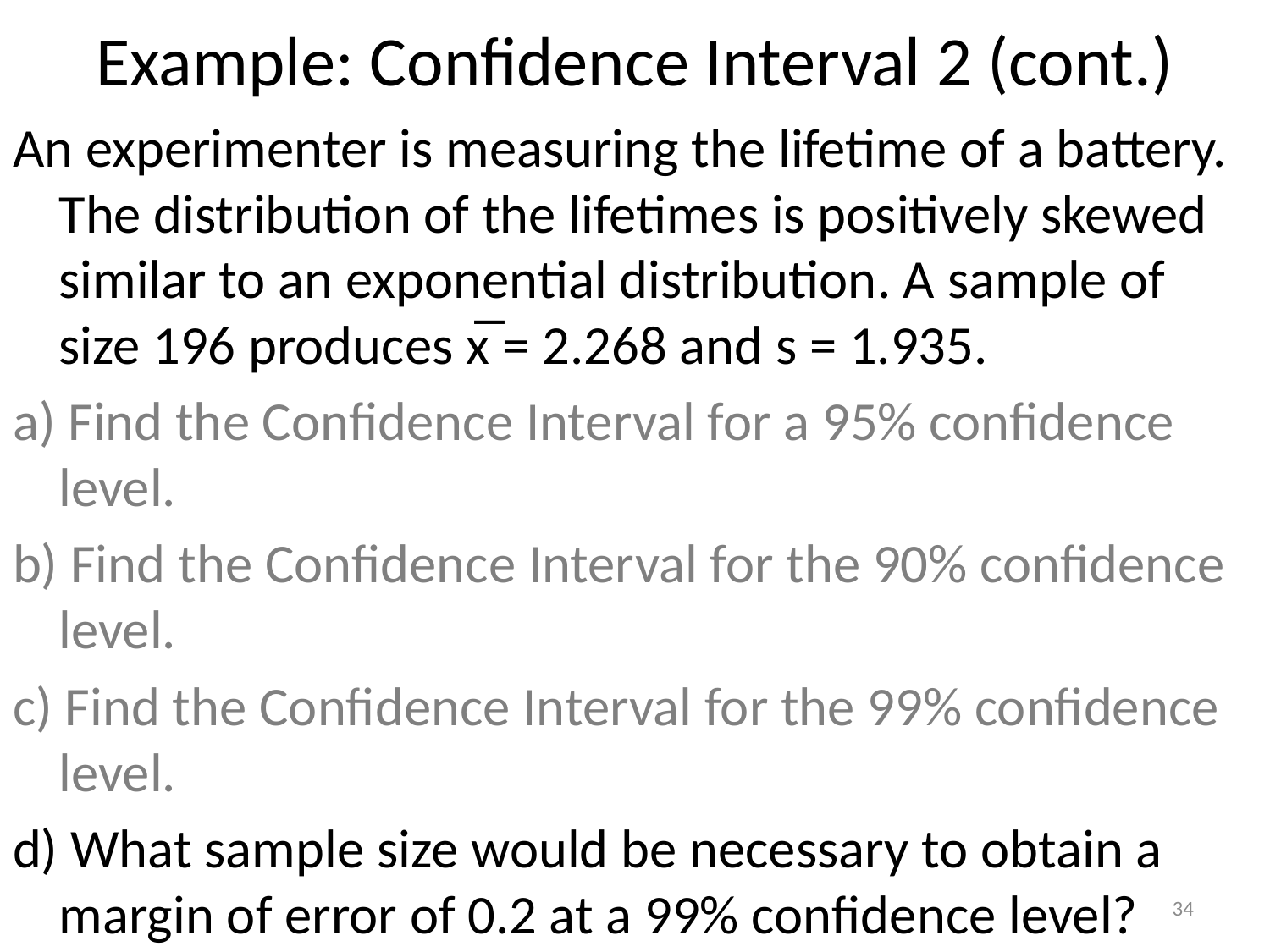

# Example: Confidence Interval 2 (cont.)
An experimenter is measuring the lifetime of a battery. The distribution of the lifetimes is positively skewed similar to an exponential distribution. A sample of size 196 produces x̅ = 2.268 and s = 1.935.
a) Find the Confidence Interval for a 95% confidence level.
b) Find the Confidence Interval for the 90% confidence level.
c) Find the Confidence Interval for the 99% confidence level.
d) What sample size would be necessary to obtain a margin of error of 0.2 at a 99% confidence level?

34